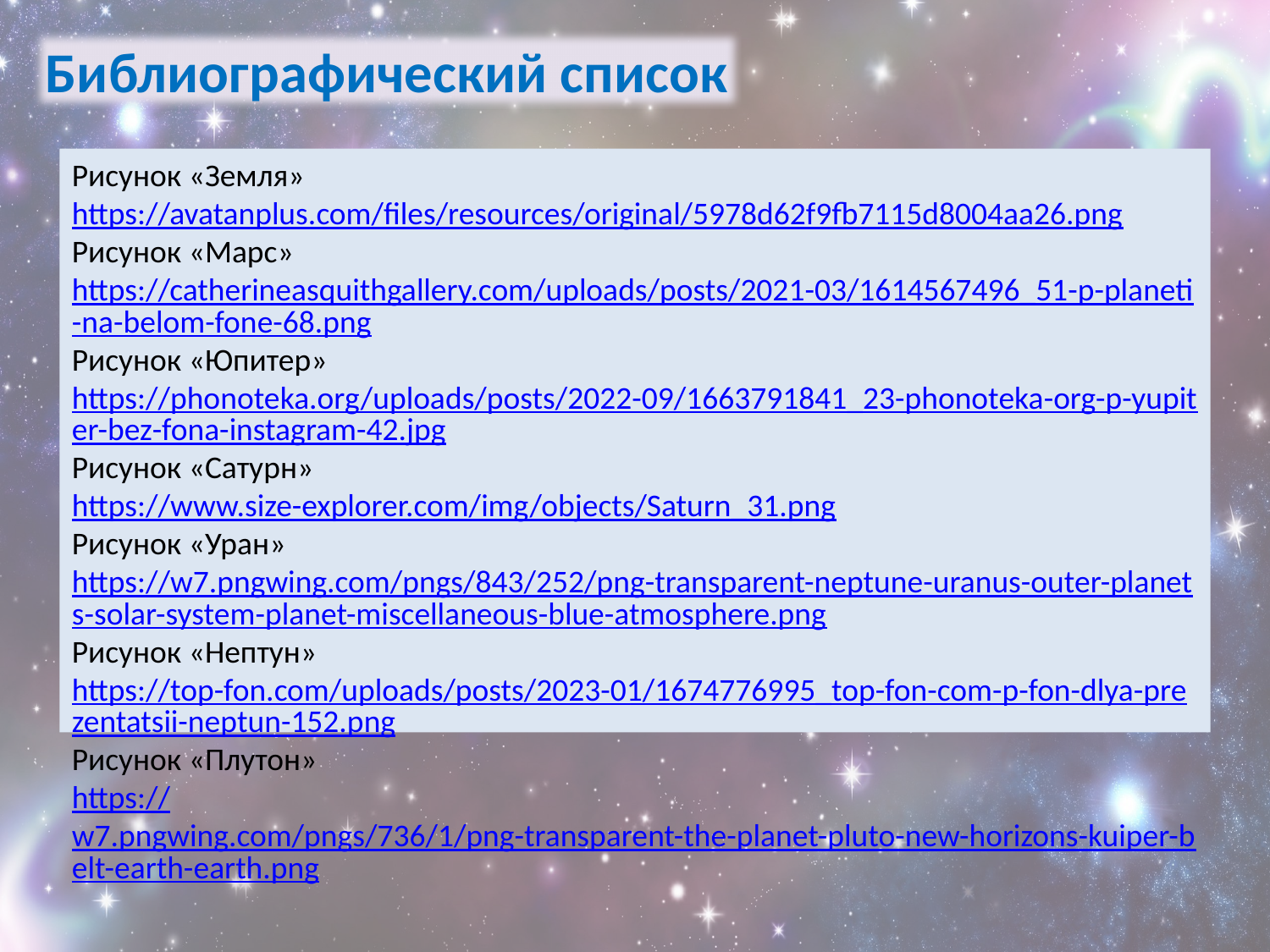

Библиографический список
Рисунок «Земля»
https://avatanplus.com/files/resources/original/5978d62f9fb7115d8004aa26.png
Рисунок «Марс»
https://catherineasquithgallery.com/uploads/posts/2021-03/1614567496_51-p-planeti-na-belom-fone-68.png
Рисунок «Юпитер»
https://phonoteka.org/uploads/posts/2022-09/1663791841_23-phonoteka-org-p-yupiter-bez-fona-instagram-42.jpg
Рисунок «Сатурн»
https://www.size-explorer.com/img/objects/Saturn_31.png
Рисунок «Уран»
https://w7.pngwing.com/pngs/843/252/png-transparent-neptune-uranus-outer-planets-solar-system-planet-miscellaneous-blue-atmosphere.png
Рисунок «Нептун»
https://top-fon.com/uploads/posts/2023-01/1674776995_top-fon-com-p-fon-dlya-prezentatsii-neptun-152.png
Рисунок «Плутон»
https://w7.pngwing.com/pngs/736/1/png-transparent-the-planet-pluto-new-horizons-kuiper-belt-earth-earth.png